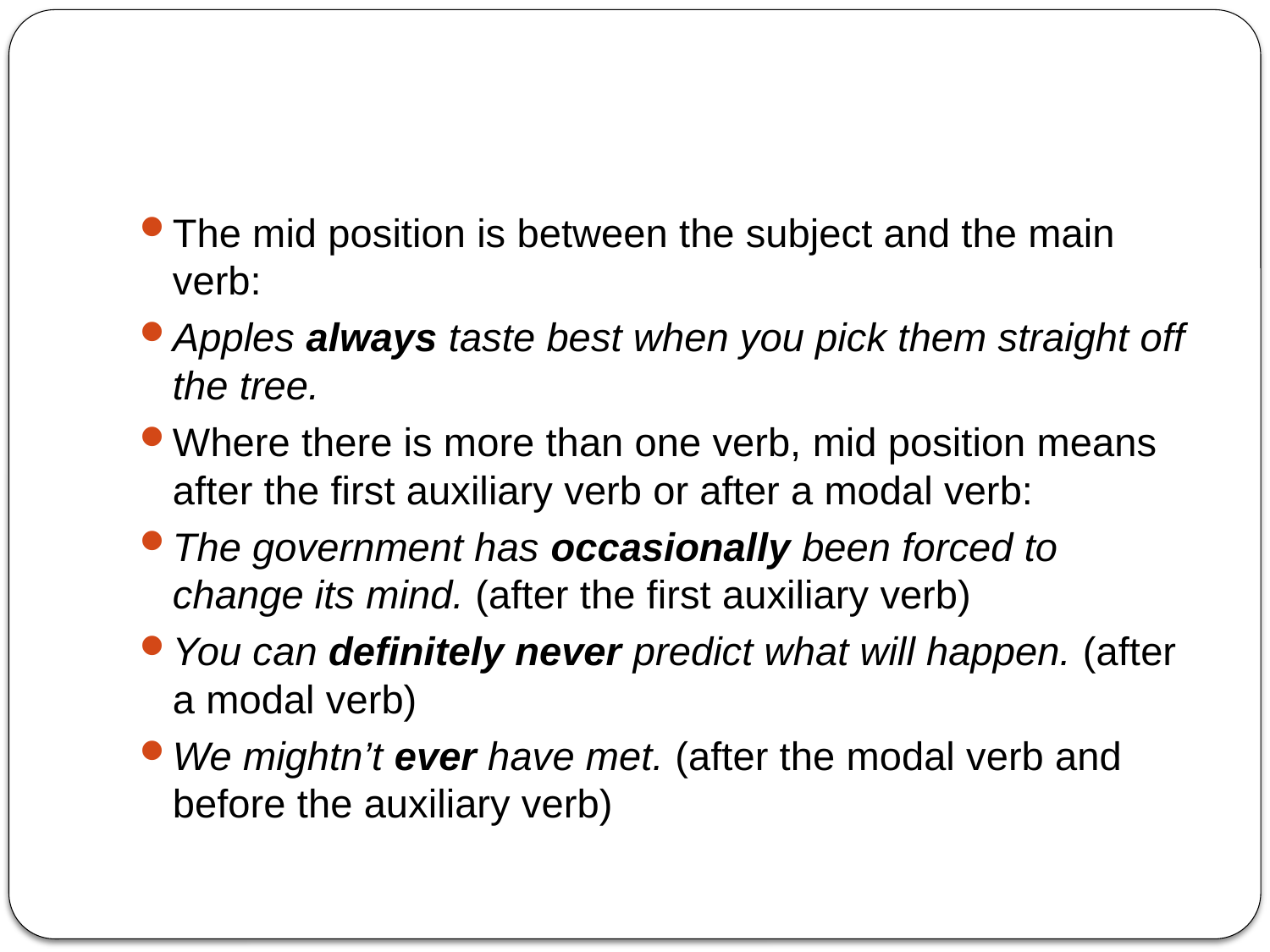

The mid position is between the subject and the main verb:
Apples always taste best when you pick them straight off the tree.
Where there is more than one verb, mid position means after the first auxiliary verb or after a modal verb:
The government has occasionally been forced to change its mind. (after the first auxiliary verb)
You can definitely never predict what will happen. (after a modal verb)
We mightn’t ever have met. (after the modal verb and before the auxiliary verb)